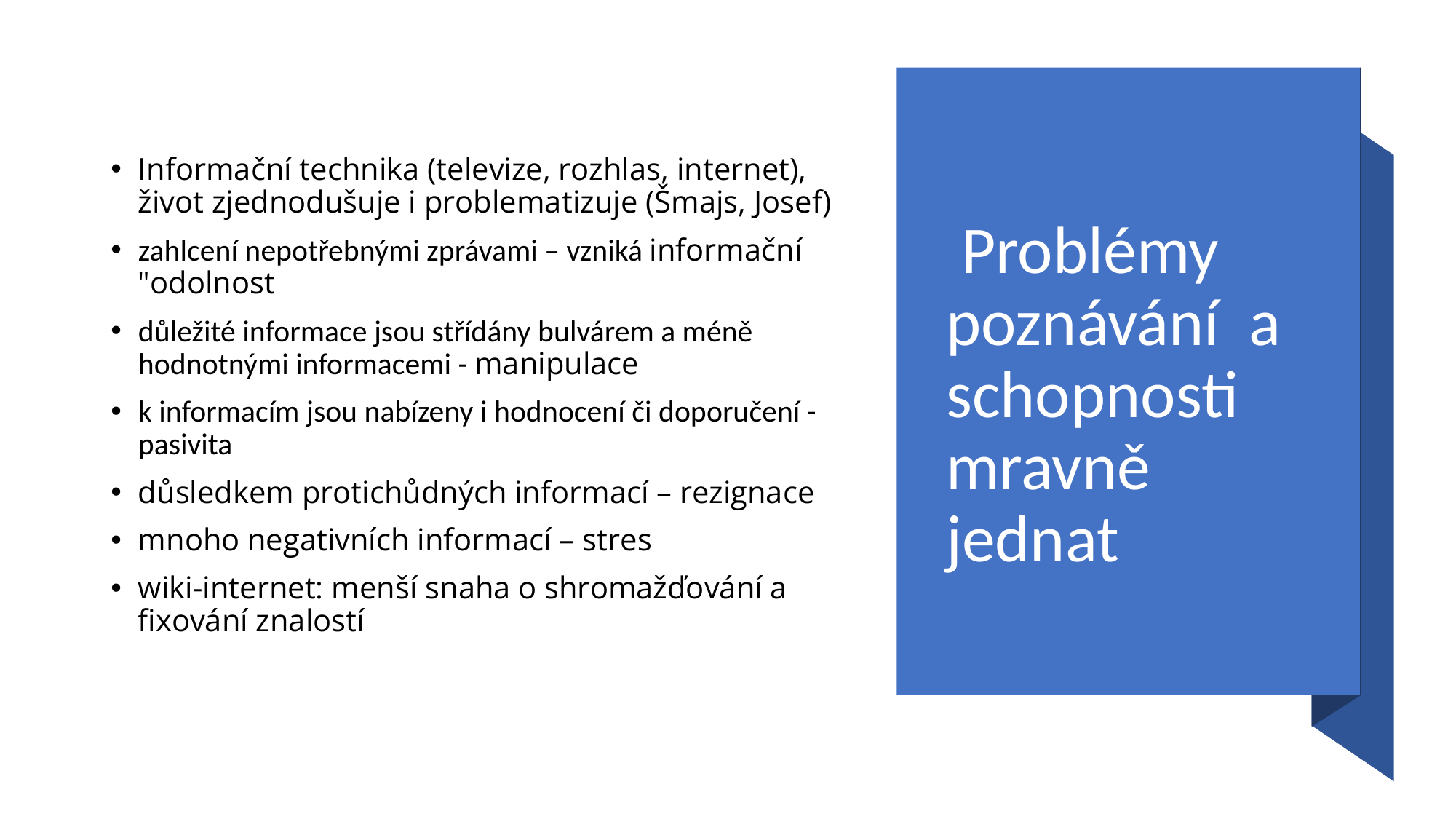

# Problémy poznávání  a schopnosti mravně jednat
Informační technika (televize, rozhlas, internet), život zjednodušuje i problematizuje (Šmajs, Josef)
zahlcení nepotřebnými zprávami – vzniká informační "odolnost
důležité informace jsou střídány bulvárem a méně hodnotnými informacemi - manipulace
k informacím jsou nabízeny i hodnocení či doporučení - pasivita
důsledkem protichůdných informací – rezignace
mnoho negativních informací – stres
wiki-internet: menší snaha o shromažďování a fixování znalostí